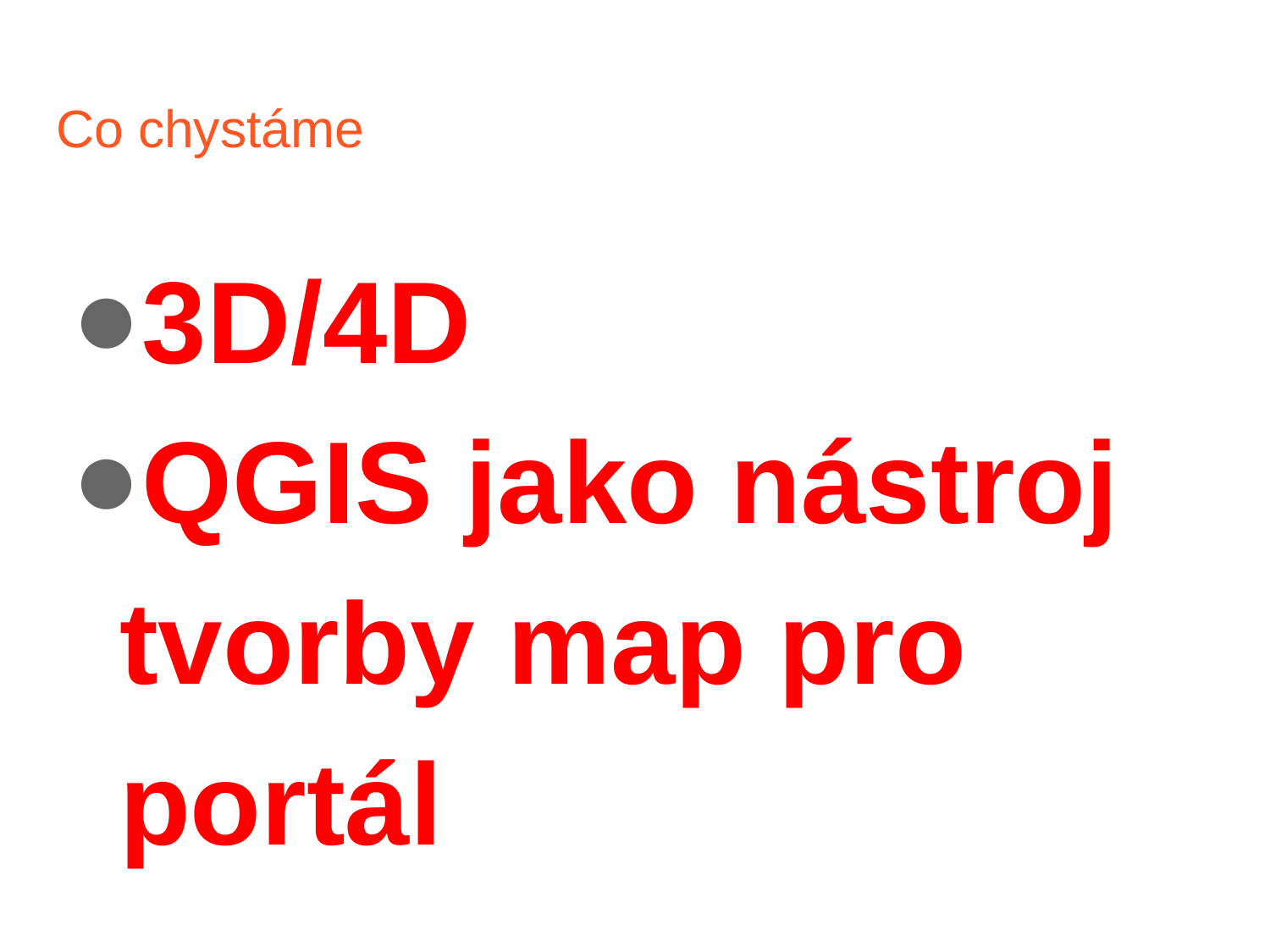

# Co chystáme
3D/4D
QGIS jako nástroj tvorby map pro portál